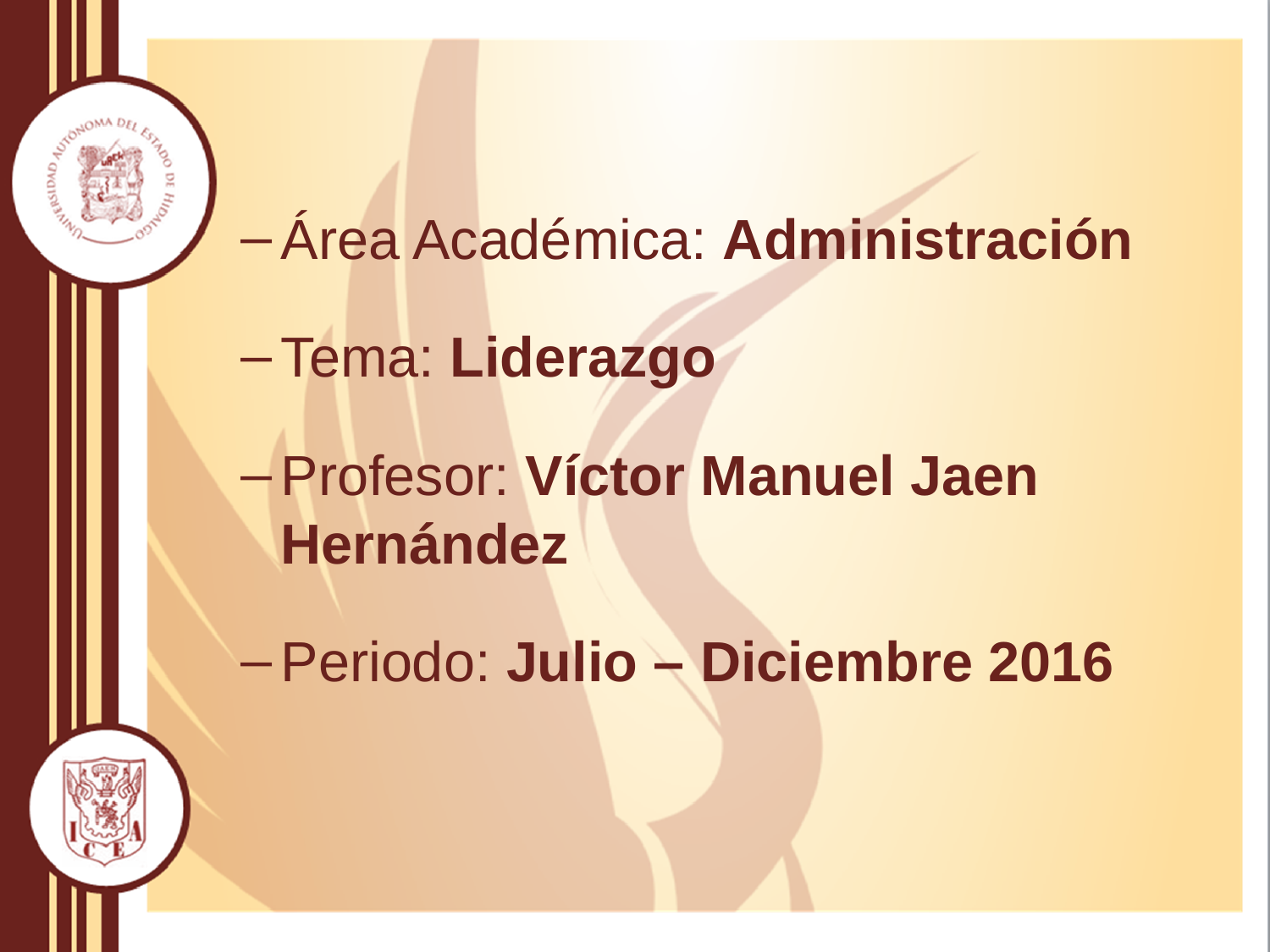

Área Académica: Administración

Tema: Liderazgo

Profesor: Víctor Manuel Jaen Hernández

Periodo: Julio – Diciembre 2016